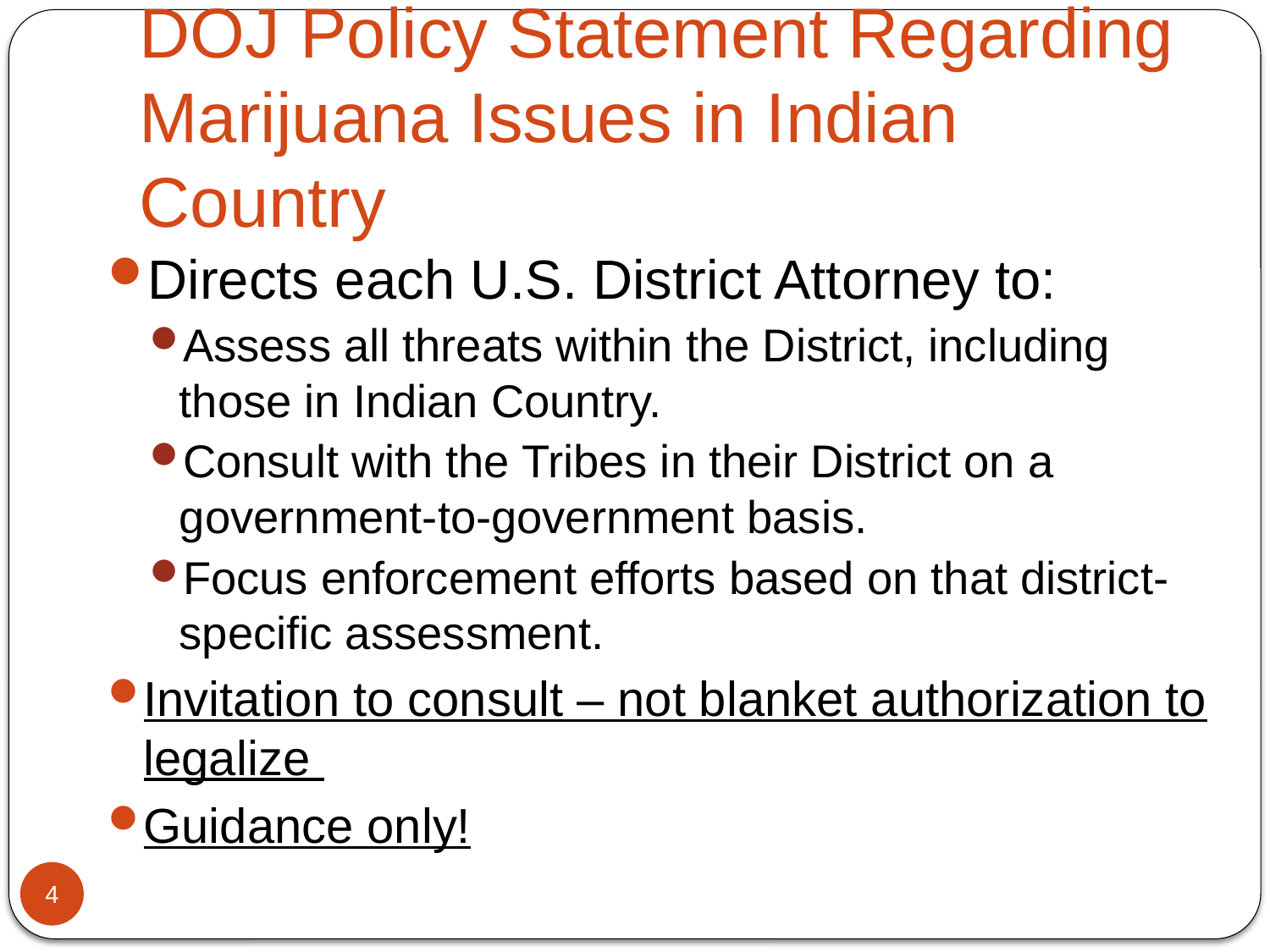

# DOJ Policy Statement Regarding Marijuana Issues in Indian Country
Directs each U.S. District Attorney to:
Assess all threats within the District, including those in Indian Country.
Consult with the Tribes in their District on a government-to-government basis.
Focus enforcement efforts based on that district-specific assessment.
Invitation to consult – not blanket authorization to legalize
Guidance only!
4